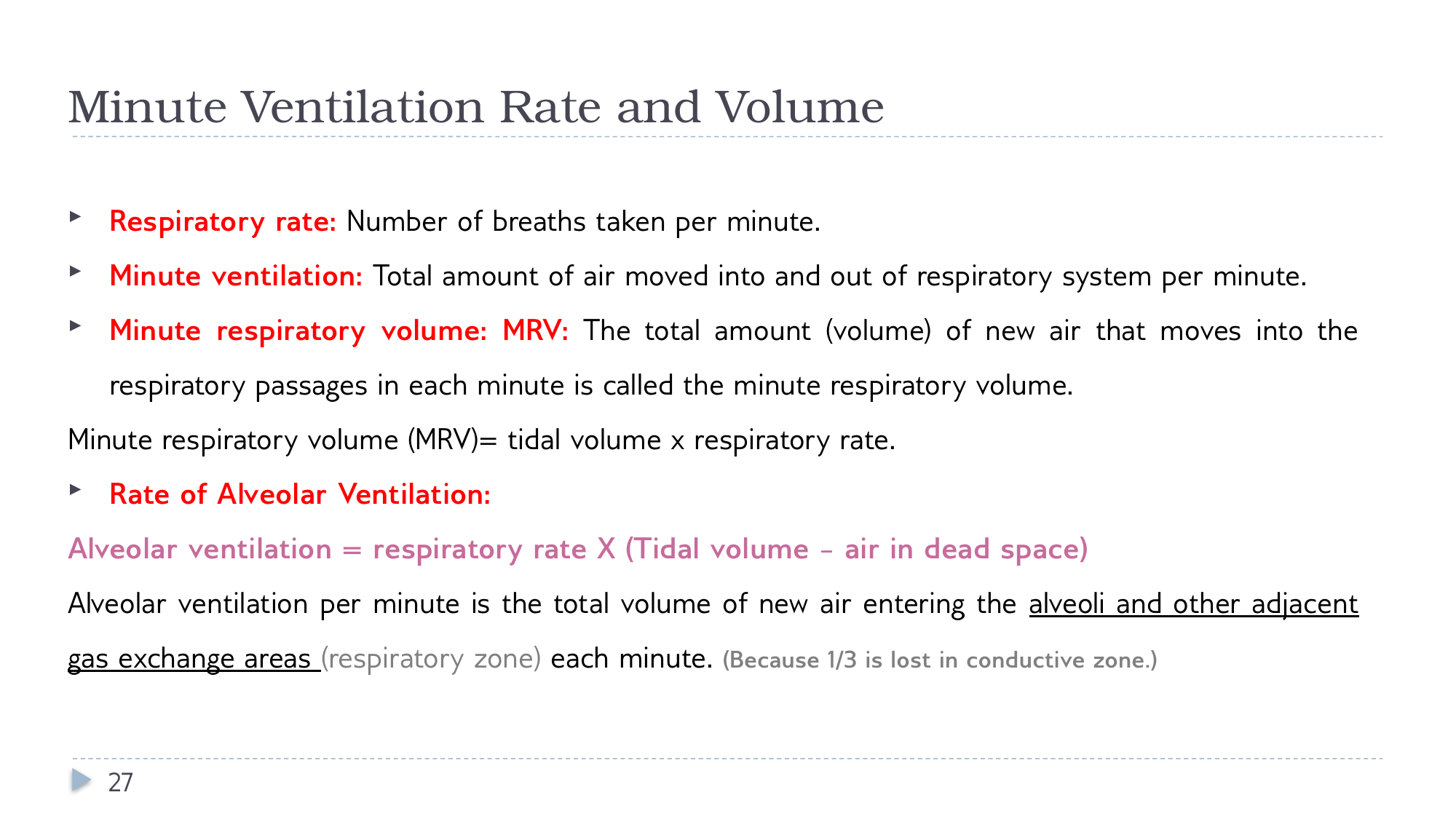

# Minute Ventilation Rate and Volume
Respiratory rate: Number of breaths taken per minute.
Minute ventilation: Total amount of air moved into and out of respiratory system per minute.
Minute respiratory volume: MRV: The total amount (volume) of new air that moves into the respiratory passages in each minute is called the minute respiratory volume.
Minute respiratory volume (MRV)= tidal volume x respiratory rate.
Rate of Alveolar Ventilation:
Alveolar ventilation = respiratory rate X (Tidal volume – air in dead space)
Alveolar ventilation per minute is the total volume of new air entering the alveoli and other adjacent gas exchange areas (respiratory zone) each minute. (Because 1/3 is lost in conductive zone.)

27